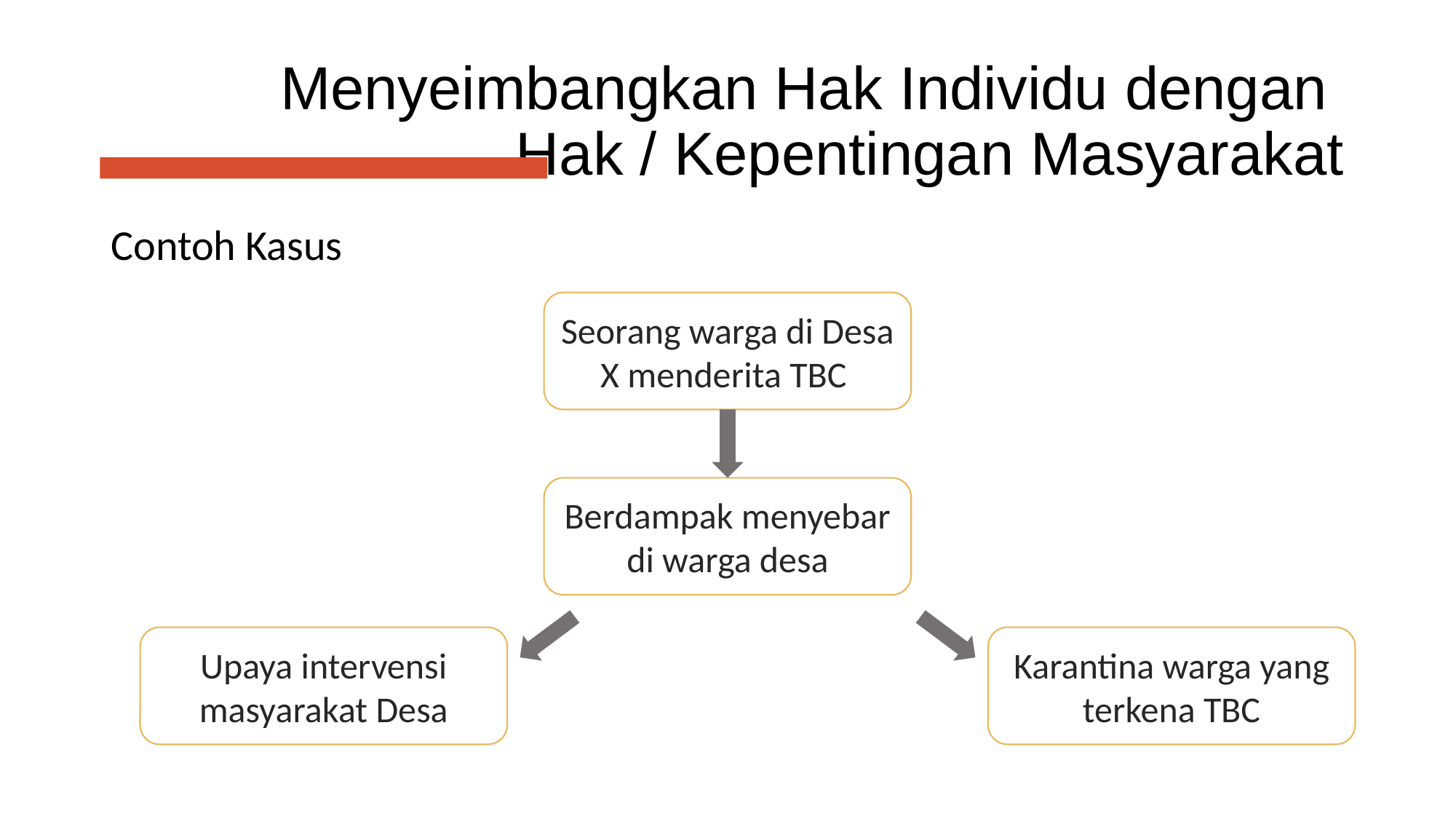

# Menyeimbangkan Hak Individu dengan Hak / Kepentingan Masyarakat

Contoh Kasus
Seorang warga di Desa X menderita TBC

Berdampak menyebar di warga desa

Upaya intervensi masyarakat Desa
Karantina warga yang terkena TBC